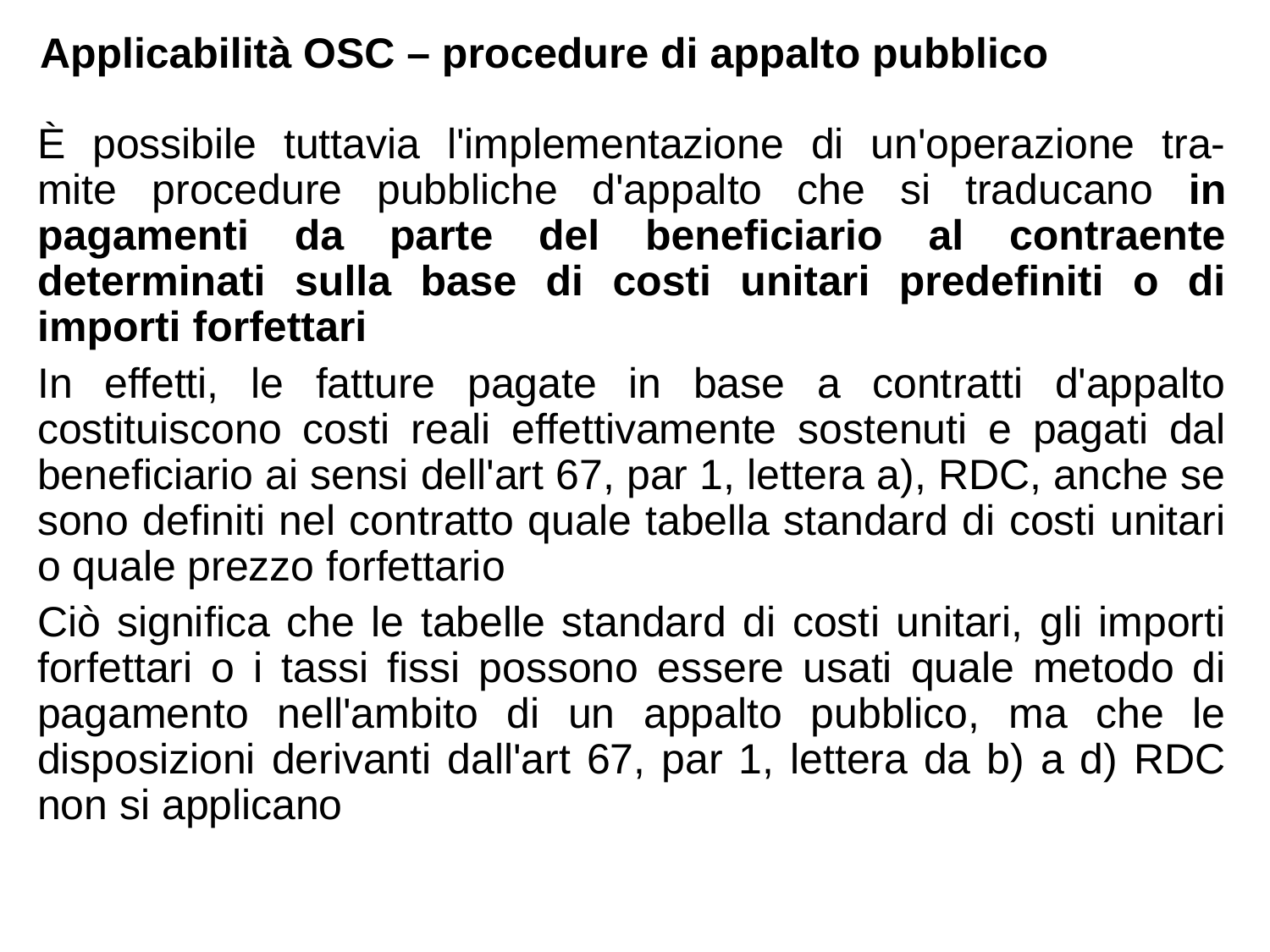

Applicabilità OSC – procedure di appalto pubblico
È possibile tuttavia l'implementazione di un'operazione tra- mite procedure pubbliche d'appalto che si traducano in pagamenti da parte del beneficiario al contraente determinati sulla base di costi unitari predefiniti o di importi forfettari
In effetti, le fatture pagate in base a contratti d'appalto costituiscono costi reali effettivamente sostenuti e pagati dal beneficiario ai sensi dell'art 67, par 1, lettera a), RDC, anche se sono definiti nel contratto quale tabella standard di costi unitari o quale prezzo forfettario
Ciò significa che le tabelle standard di costi unitari, gli importi forfettari o i tassi fissi possono essere usati quale metodo di pagamento nell'ambito di un appalto pubblico, ma che le disposizioni derivanti dall'art 67, par 1, lettera da b) a d) RDC non si applicano